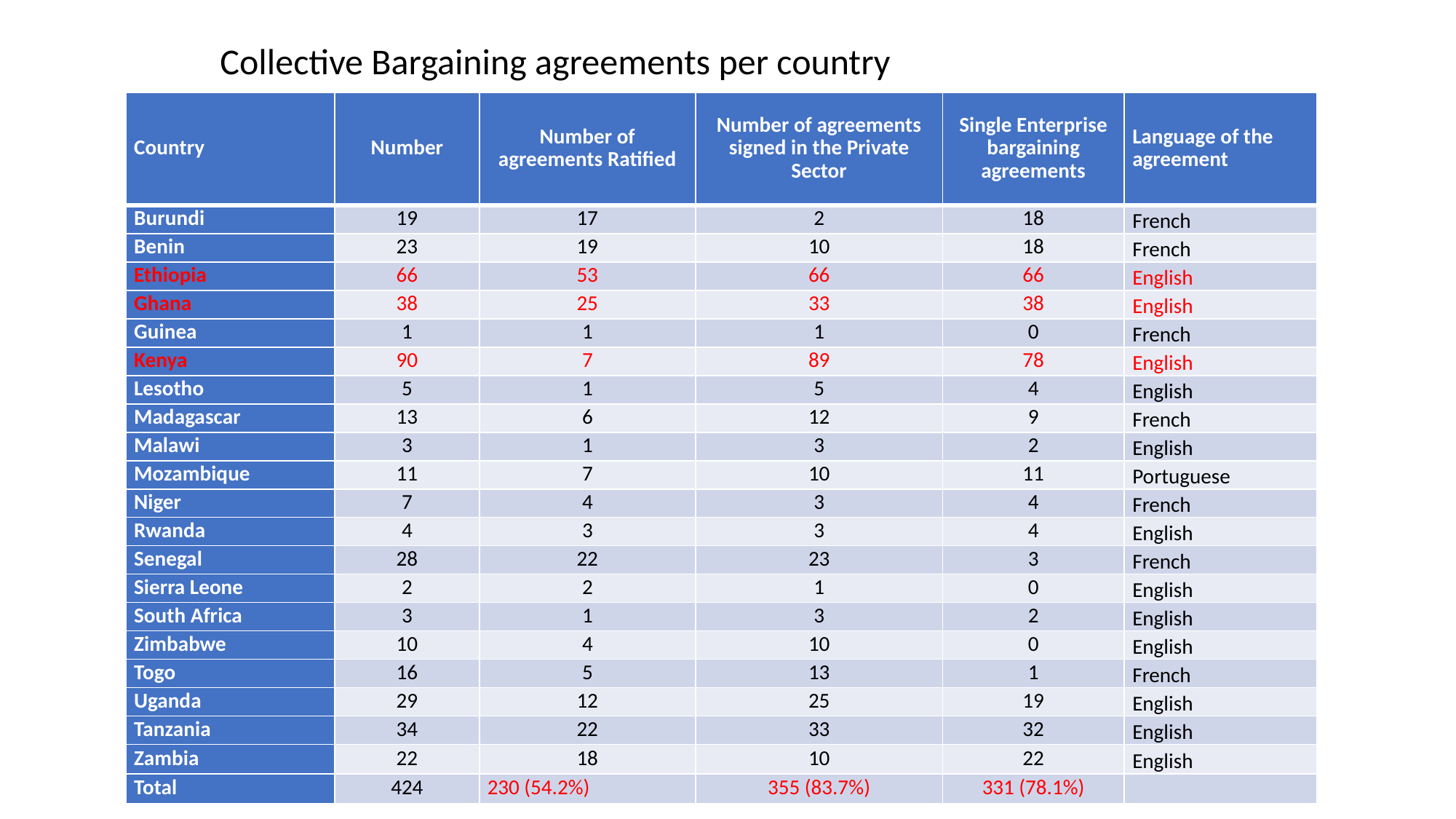

# Collective Bargaining agreements per country
| Country | Number | Number of agreements Ratified | Number of agreements signed in the Private Sector | Single Enterprise bargaining agreements | Language of the agreement |
| --- | --- | --- | --- | --- | --- |
| Burundi | 19 | 17 | 2 | 18 | French |
| Benin | 23 | 19 | 10 | 18 | French |
| Ethiopia | 66 | 53 | 66 | 66 | English |
| Ghana | 38 | 25 | 33 | 38 | English |
| Guinea | 1 | 1 | 1 | 0 | French |
| Kenya | 90 | 7 | 89 | 78 | English |
| Lesotho | 5 | 1 | 5 | 4 | English |
| Madagascar | 13 | 6 | 12 | 9 | French |
| Malawi | 3 | 1 | 3 | 2 | English |
| Mozambique | 11 | 7 | 10 | 11 | Portuguese |
| Niger | 7 | 4 | 3 | 4 | French |
| Rwanda | 4 | 3 | 3 | 4 | English |
| Senegal | 28 | 22 | 23 | 3 | French |
| Sierra Leone | 2 | 2 | 1 | 0 | English |
| South Africa | 3 | 1 | 3 | 2 | English |
| Zimbabwe | 10 | 4 | 10 | 0 | English |
| Togo | 16 | 5 | 13 | 1 | French |
| Uganda | 29 | 12 | 25 | 19 | English |
| Tanzania | 34 | 22 | 33 | 32 | English |
| Zambia | 22 | 18 | 10 | 22 | English |
| Total | 424 | 230 (54.2%) | 355 (83.7%) | 331 (78.1%) |  |